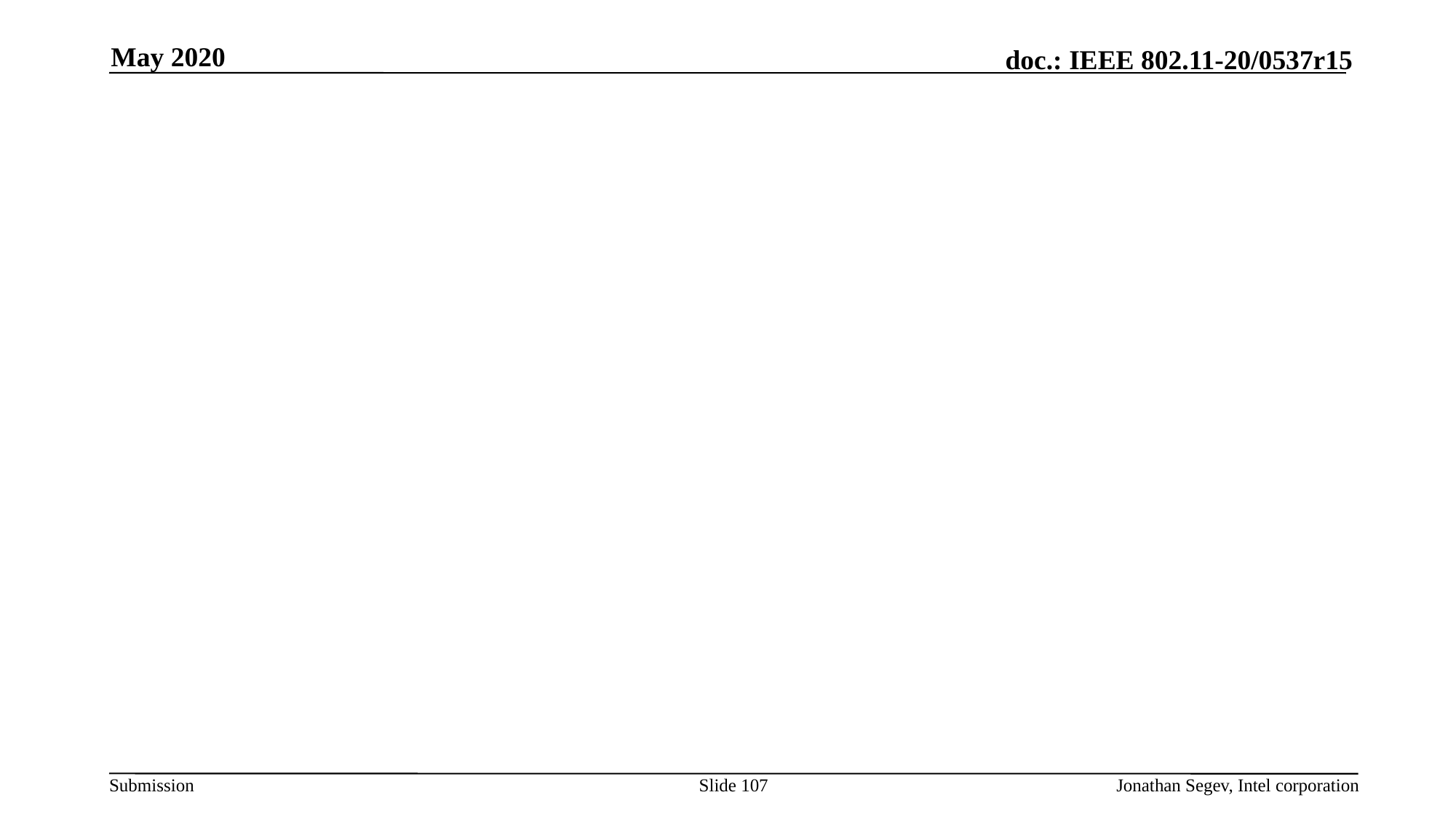

May 2020
#

Slide 107
Jonathan Segev, Intel corporation